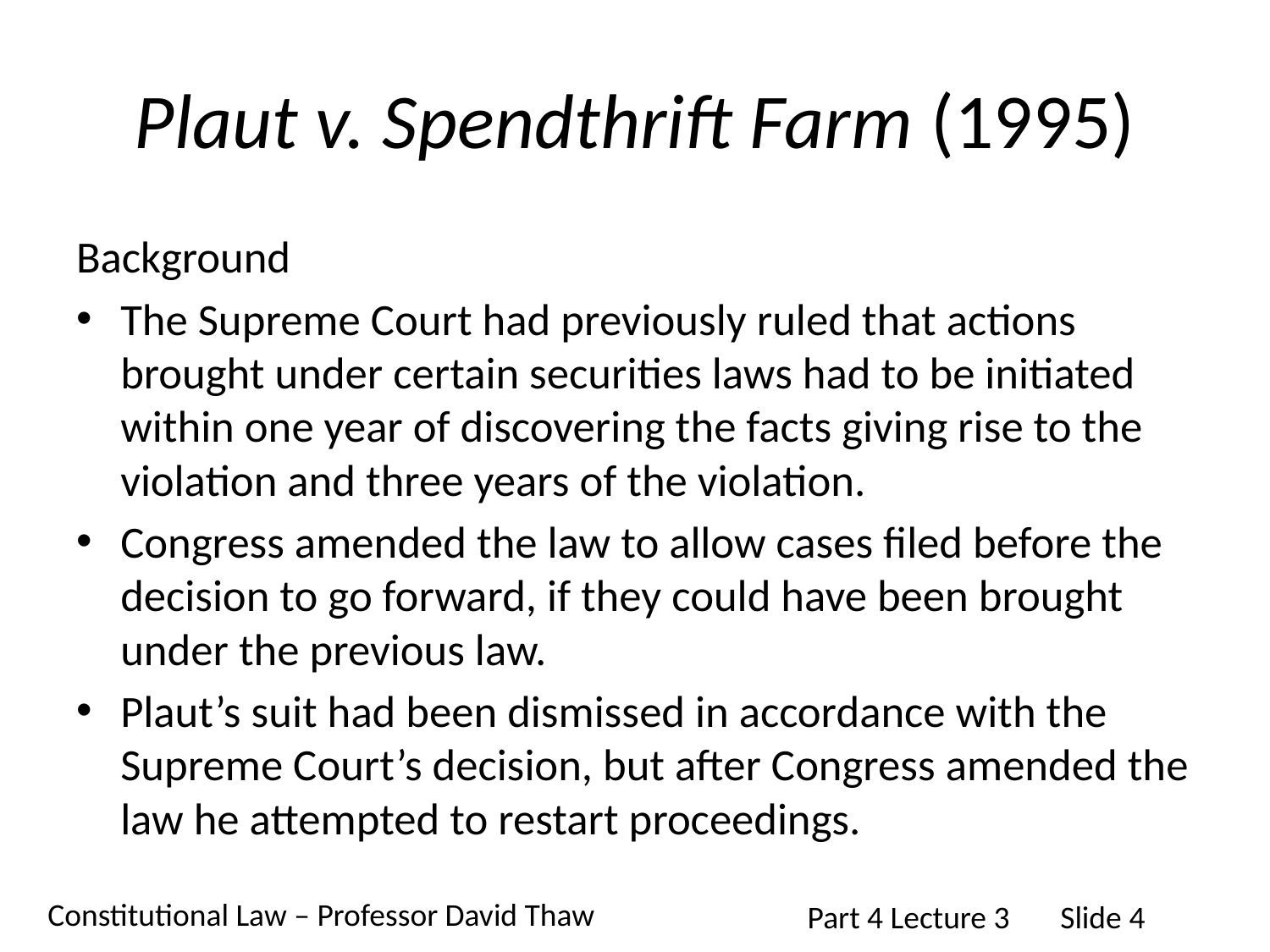

# Plaut v. Spendthrift Farm (1995)
Background
The Supreme Court had previously ruled that actions brought under certain securities laws had to be initiated within one year of discovering the facts giving rise to the violation and three years of the violation.
Congress amended the law to allow cases filed before the decision to go forward, if they could have been brought under the previous law.
Plaut’s suit had been dismissed in accordance with the Supreme Court’s decision, but after Congress amended the law he attempted to restart proceedings.